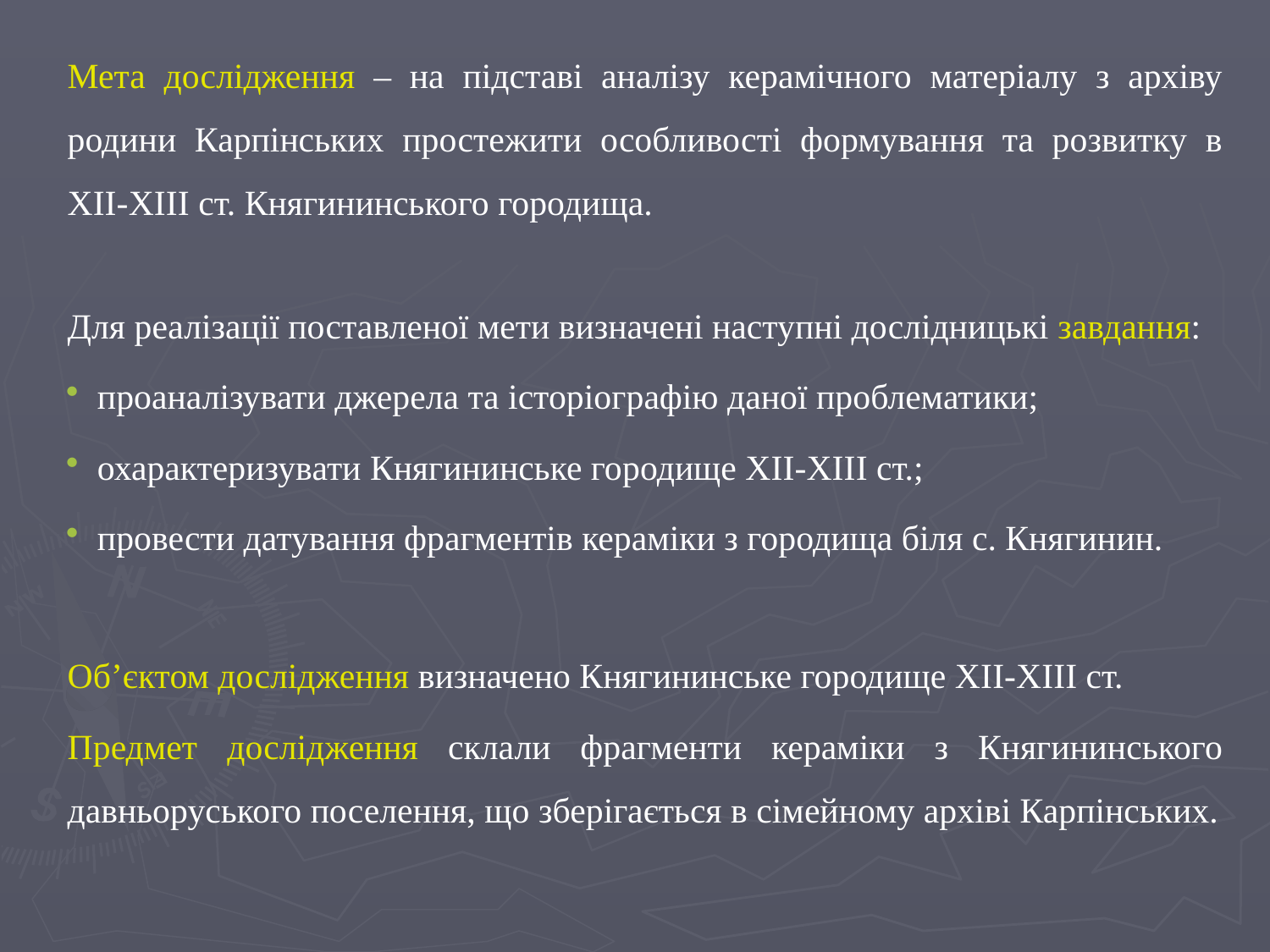

Мета дослідження – на підставі аналізу керамічного матеріалу з архіву родини Карпінських простежити особливості формування та розвитку в ХІІ-ХІІІ ст. Княгининського городища.
Для реалізації поставленої мети визначені наступні дослідницькі завдання:
проаналізувати джерела та історіографію даної проблематики;
охарактеризувати Княгининське городище ХІІ-ХІІІ ст.;
провести датування фрагментів кераміки з городища біля с. Княгинин.
Об’єктом дослідження визначено Княгининське городище ХІІ-ХІІІ ст.
Предмет дослідження склали фрагменти кераміки з Княгининського давньоруського поселення, що зберігається в сімейному архіві Карпінських.